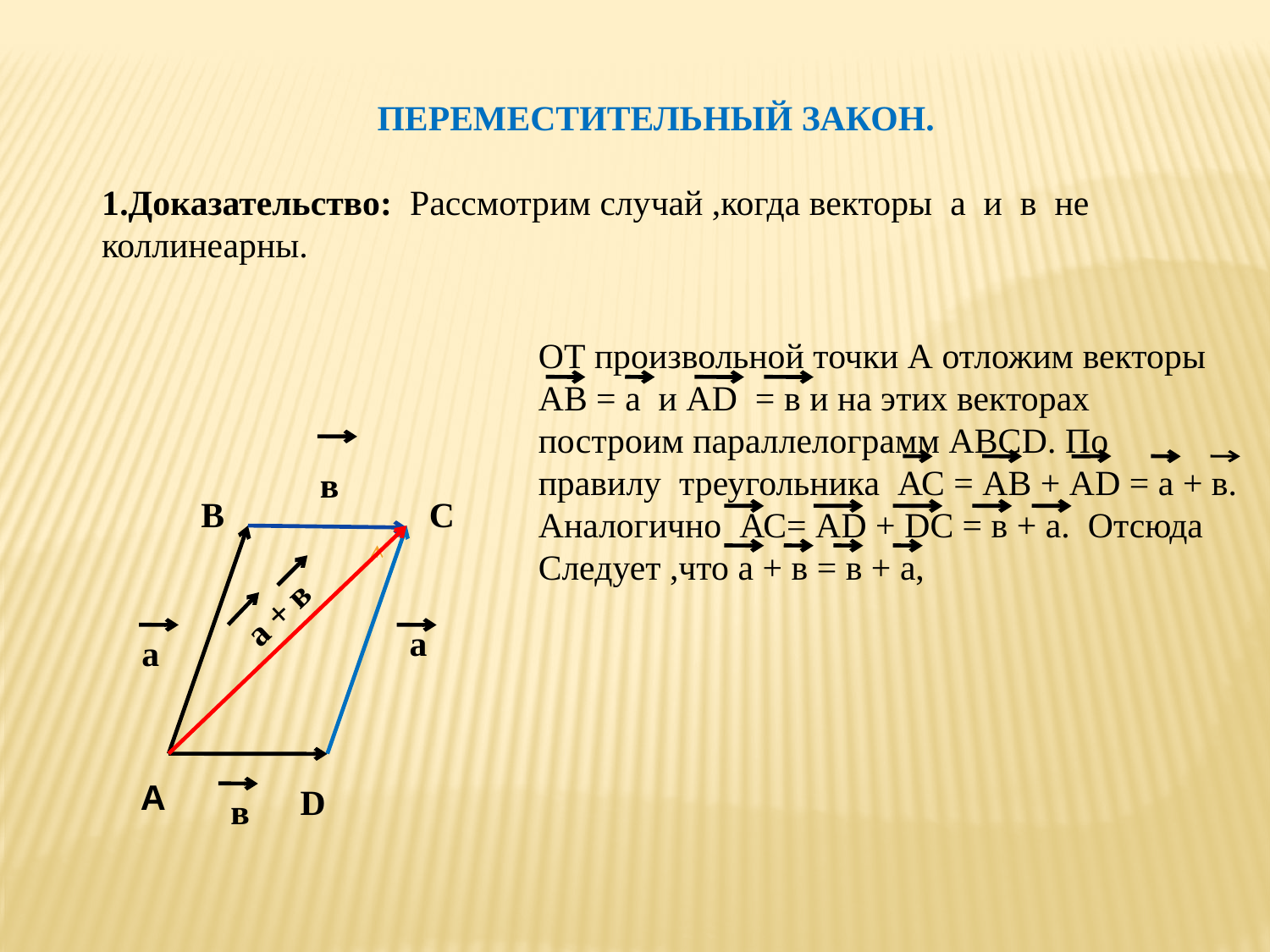

ПЕРЕМЕСТИТЕЛЬНЫЙ ЗАКОН.

1.Доказательство:  Рассмотрим случай ,когда векторы  а  и  в  не коллинеарны.
ОТ произвольной точки А отложим векторы
АВ = а  и АD  = в и на этих векторах построим параллелограмм АВСD. По правилу  треугольника  АС = АВ + АD = а + в.
Аналогично  АС= АD + DС = в + а.  Отсюда
Следует ,что а + в = в + а,

в
В
С
 а + в
а
а
      А
D
в